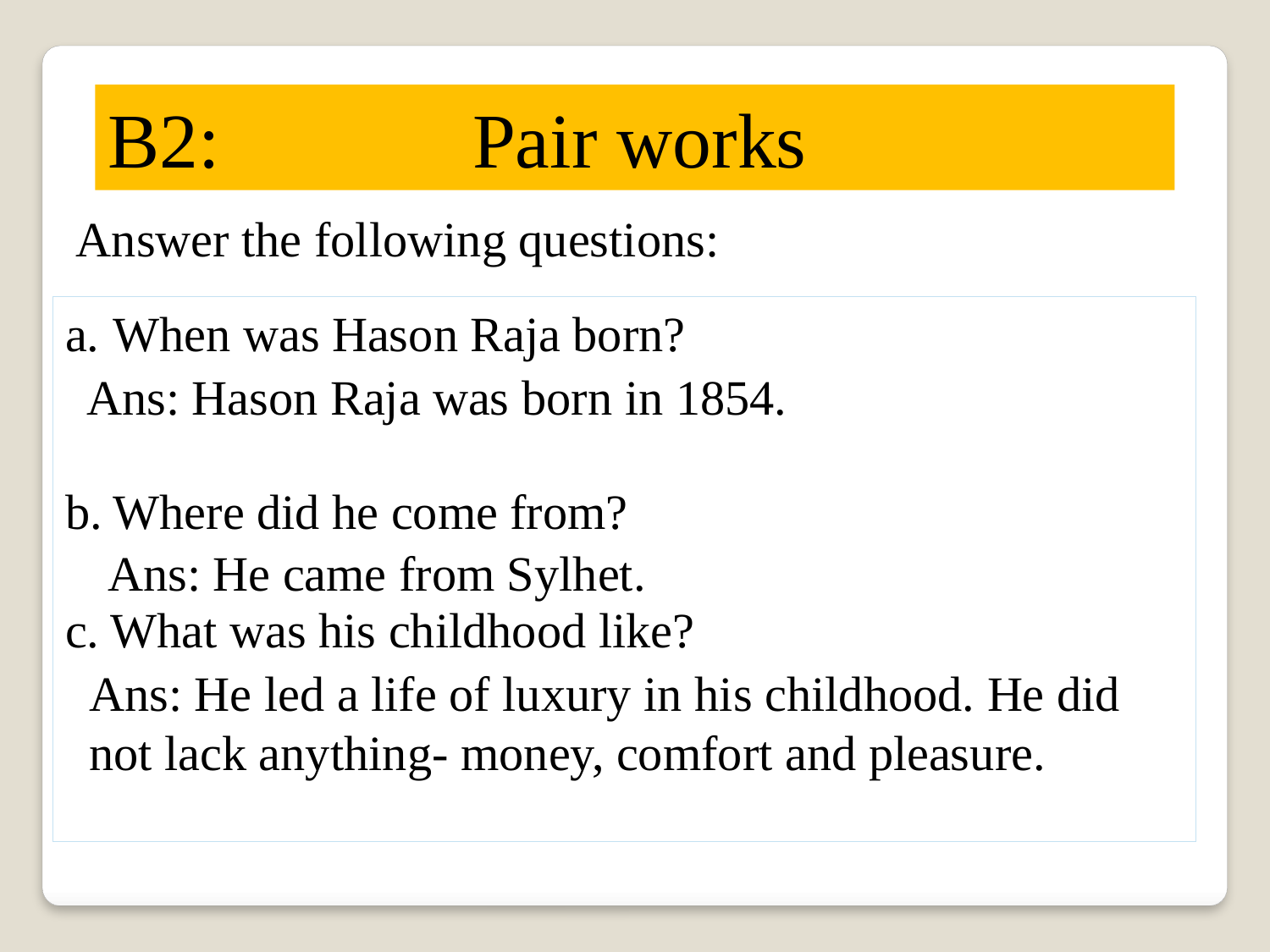

B2:             Pair works
Answer the following questions:
When was Hason Raja born?

Where did he come from?

c. What was his childhood like?

Ans: Hason Raja was born in 1854.
Ans: He came from Sylhet.
Ans: He led a life of luxury in his childhood. He did not lack anything- money, comfort and pleasure.